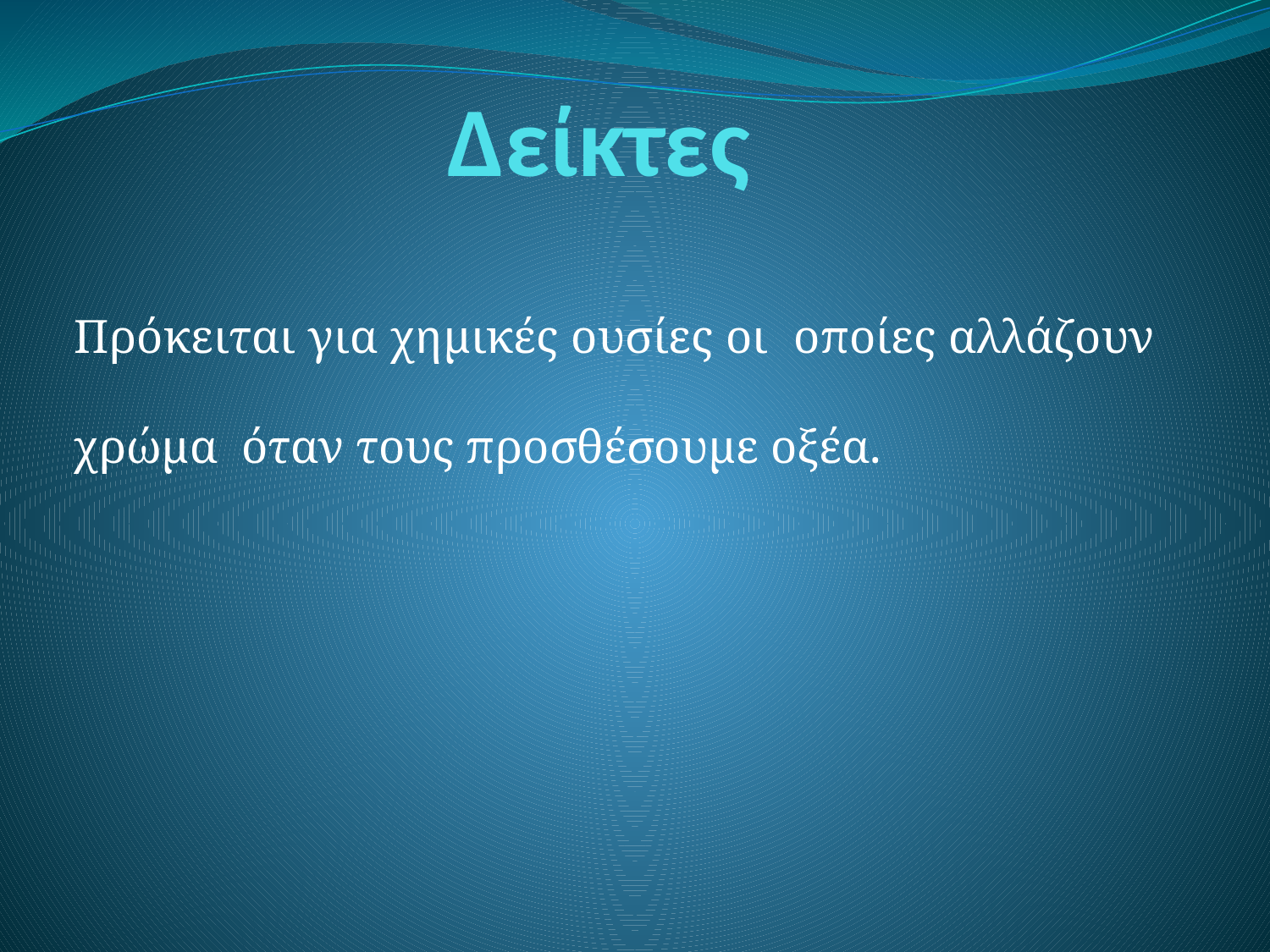

# Δείκτες
Πρόκειται για χημικές ουσίες οι  οποίες αλλάζουν χρώμα  όταν τους προσθέσουμε οξέα.